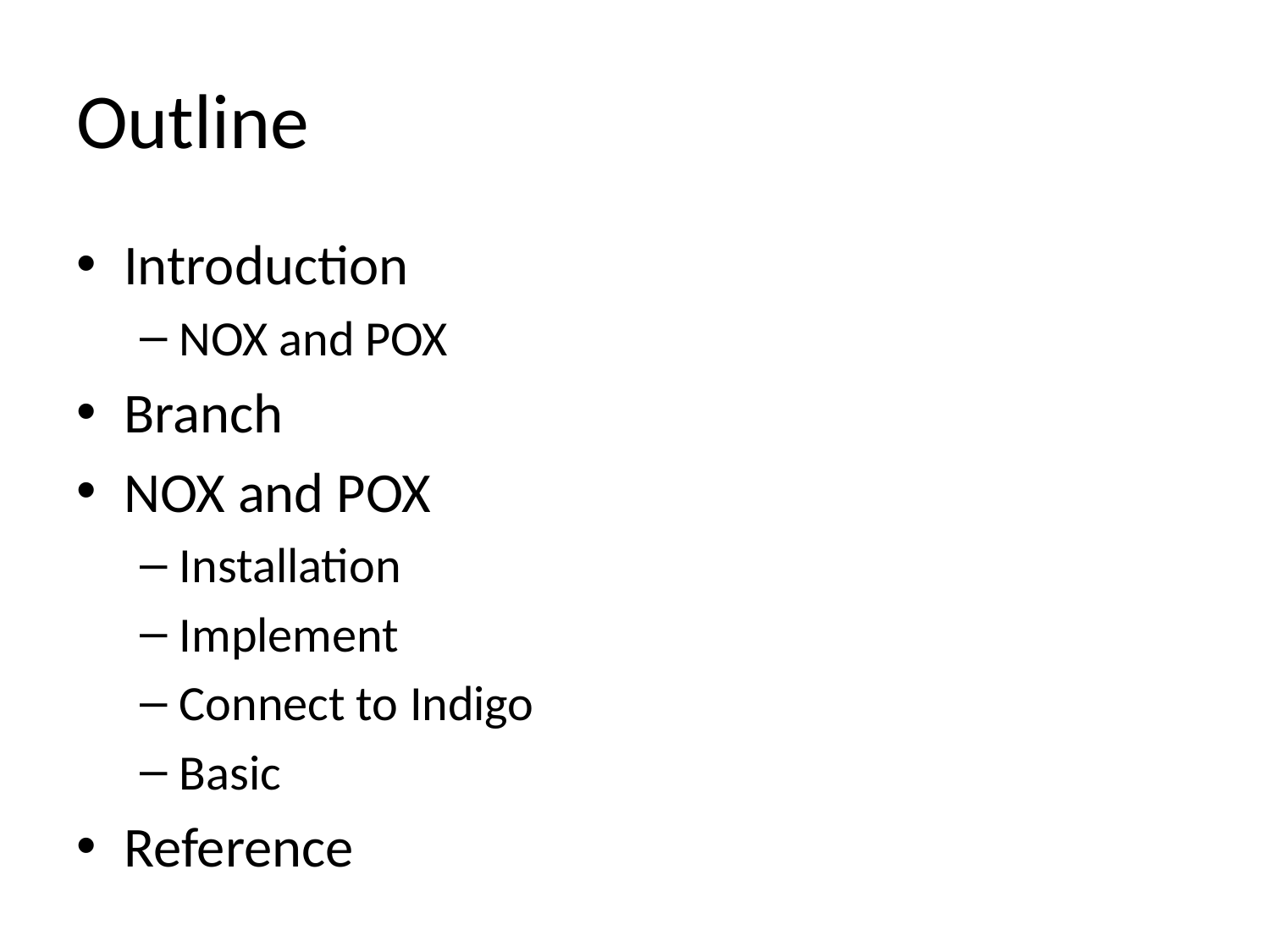

# Outline
Introduction
NOX and POX
Branch
NOX and POX
Installation
Implement
Connect to Indigo
Basic
Reference